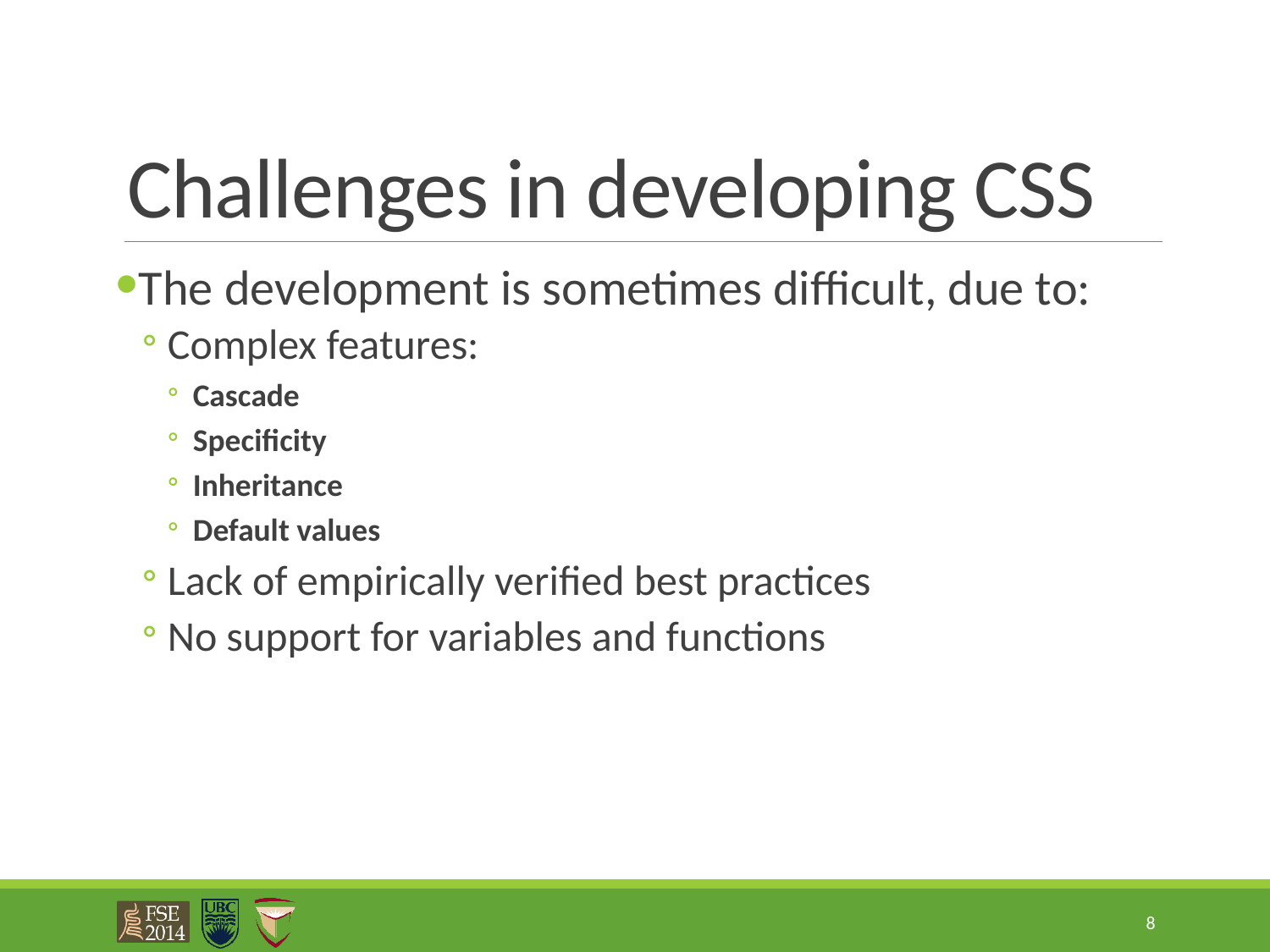

# Challenges in developing CSS
The development is sometimes difficult, due to:
Complex features:
Cascade
Specificity
Inheritance
Default values
Lack of empirically verified best practices
No support for variables and functions

8